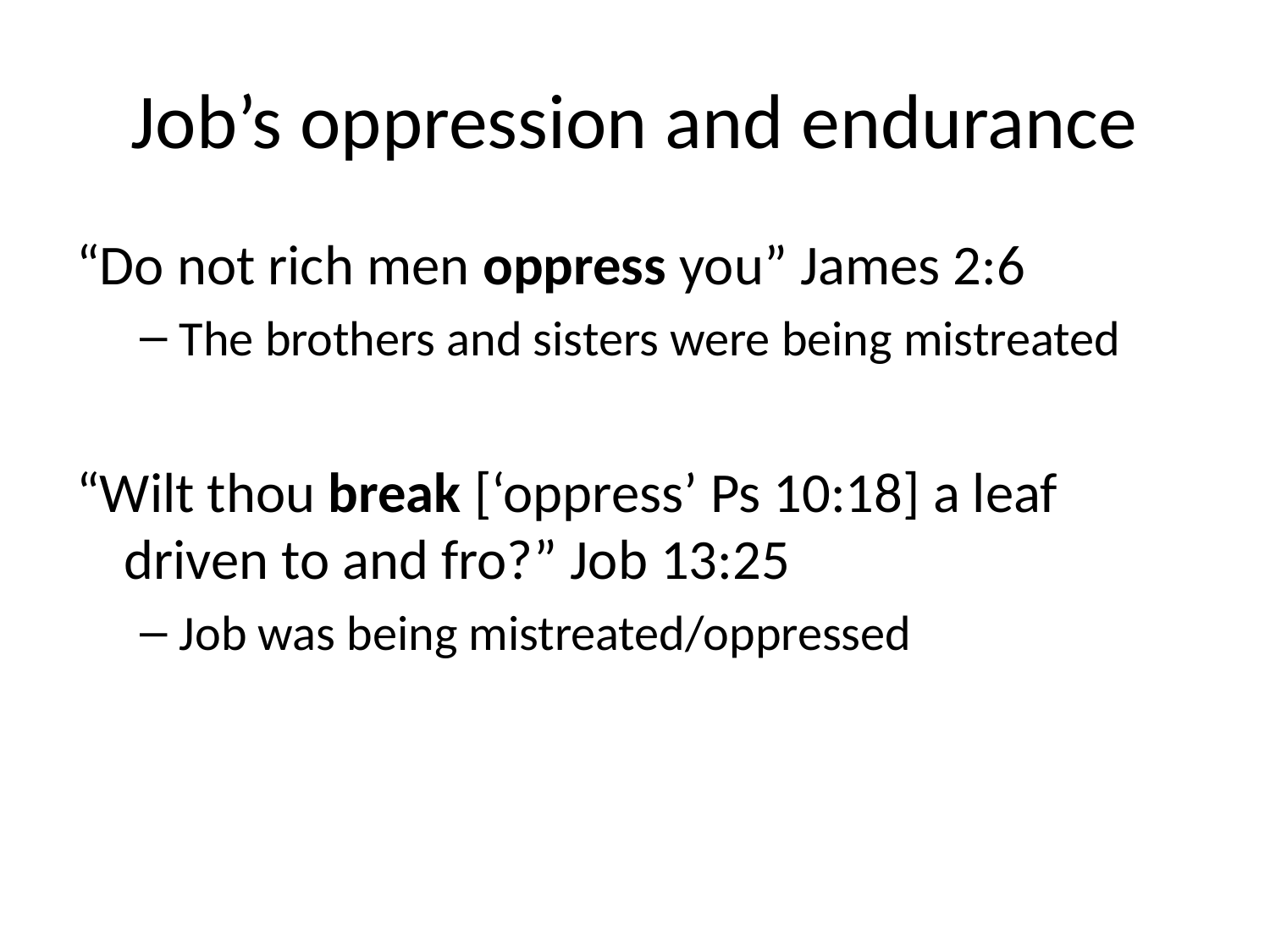

# Job’s oppression and endurance
“Do not rich men oppress you” James 2:6
The brothers and sisters were being mistreated

“Wilt thou break [‘oppress’ Ps 10:18] a leaf driven to and fro?” Job 13:25
Job was being mistreated/oppressed